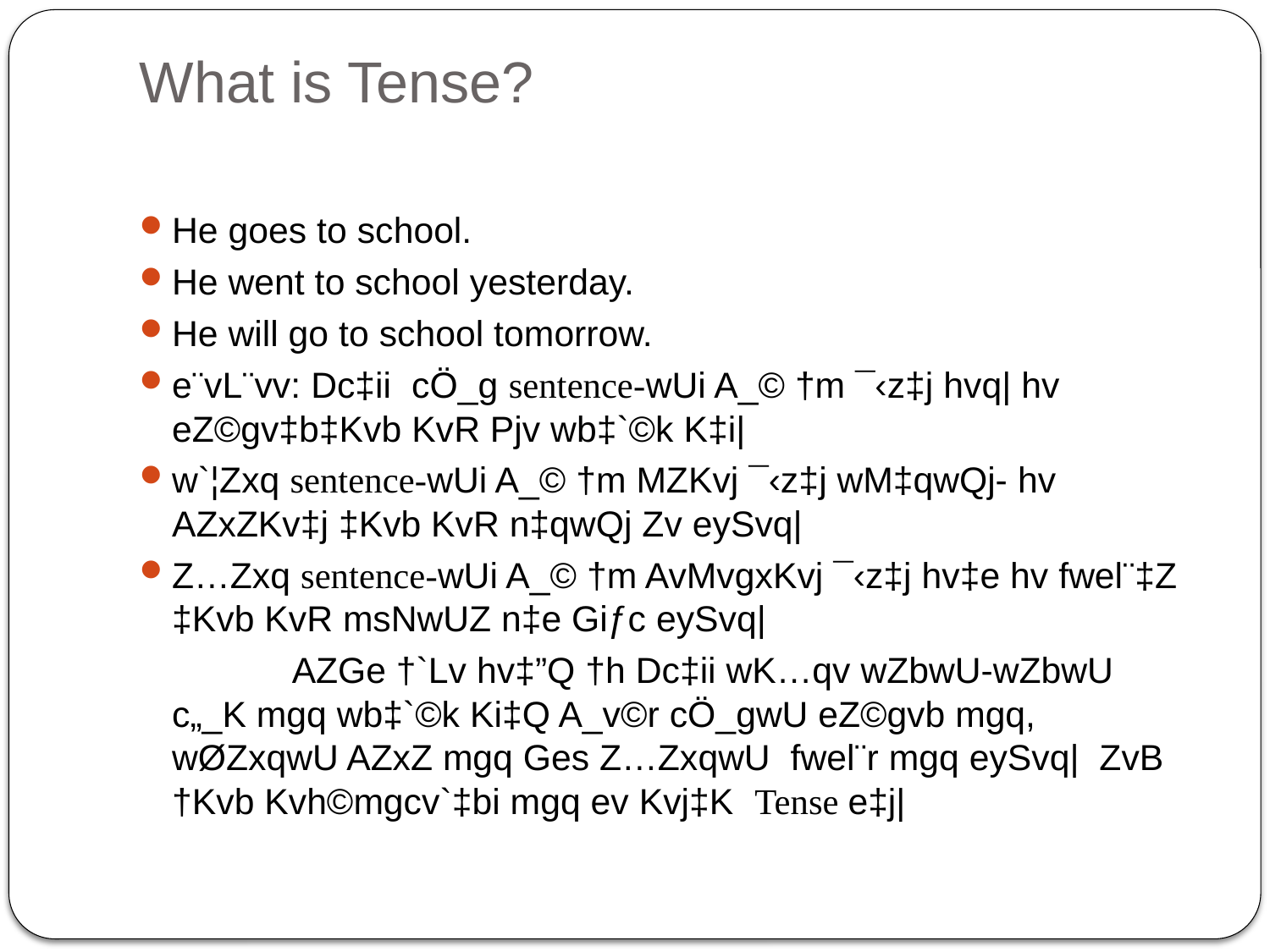

# What is Tense?
He goes to school.
He went to school yesterday.
He will go to school tomorrow.
e¨vL¨vv: Dc‡ii  cÖ_g sentence-wUi A_© †m ¯‹z‡j hvq| hv eZ©gv‡b‡Kvb KvR Pjv wb‡`©k K‡i|
w`¦Zxq sentence-wUi A_© †m MZKvj ¯‹z‡j wM‡qwQj- hv AZxZKv‡j ‡Kvb KvR n‡qwQj Zv eySvq|
Z…Zxq sentence-wUi A_© †m AvMvgxKvj ¯‹z‡j hv‡e hv fwel¨‡Z ‡Kvb KvR msNwUZ n‡e Giƒc eySvq|
               AZGe †`Lv hv‡”Q †h Dc‡ii wK…qv wZbwU-wZbwU c„_K mgq wb‡`©k Ki‡Q A_v©r cÖ_gwU eZ©gvb mgq, wØZxqwU AZxZ mgq Ges Z…ZxqwU  fwel¨r mgq eySvq|  ZvB †Kvb Kvh©mgcv`‡bi mgq ev Kvj‡K  Tense e‡j|